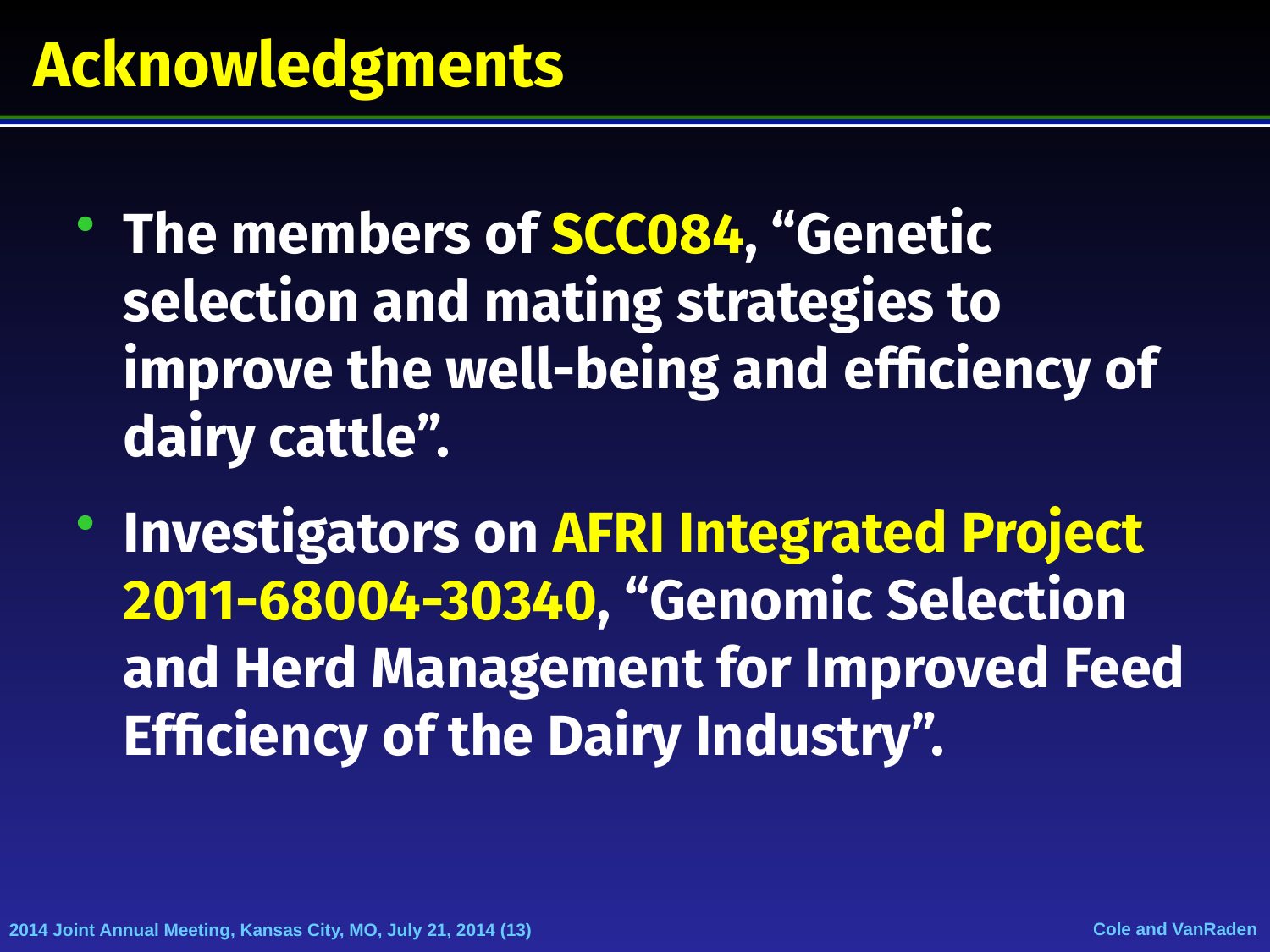

# Acknowledgments
The members of SCC084, “Genetic selection and mating strategies to improve the well-being and efficiency of dairy cattle”.
Investigators on AFRI Integrated Project 2011-68004-30340, “Genomic Selection and Herd Management for Improved Feed Efficiency of the Dairy Industry”.